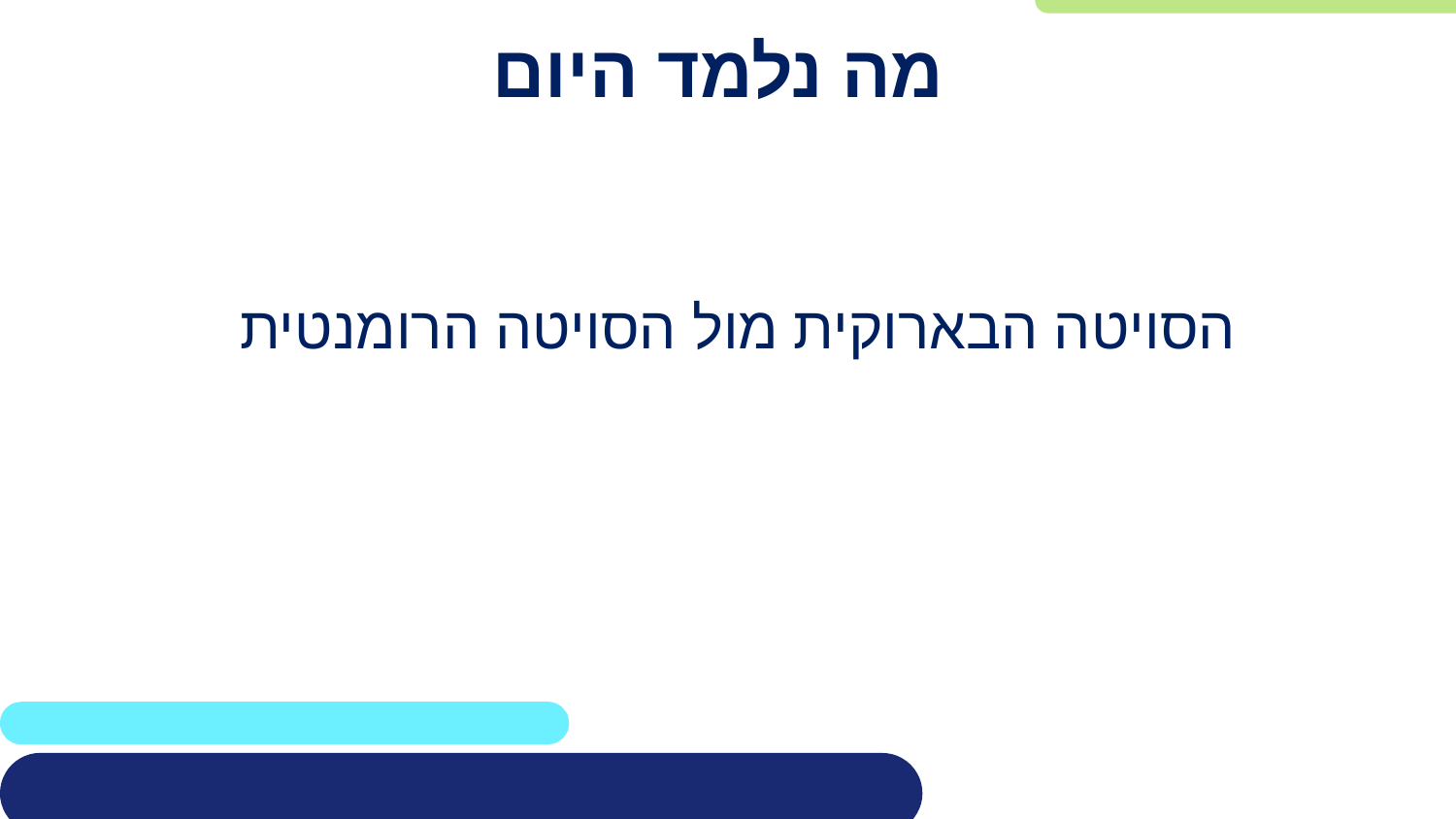

# מה נלמד היום
הסויטה הבארוקית מול הסויטה הרומנטית